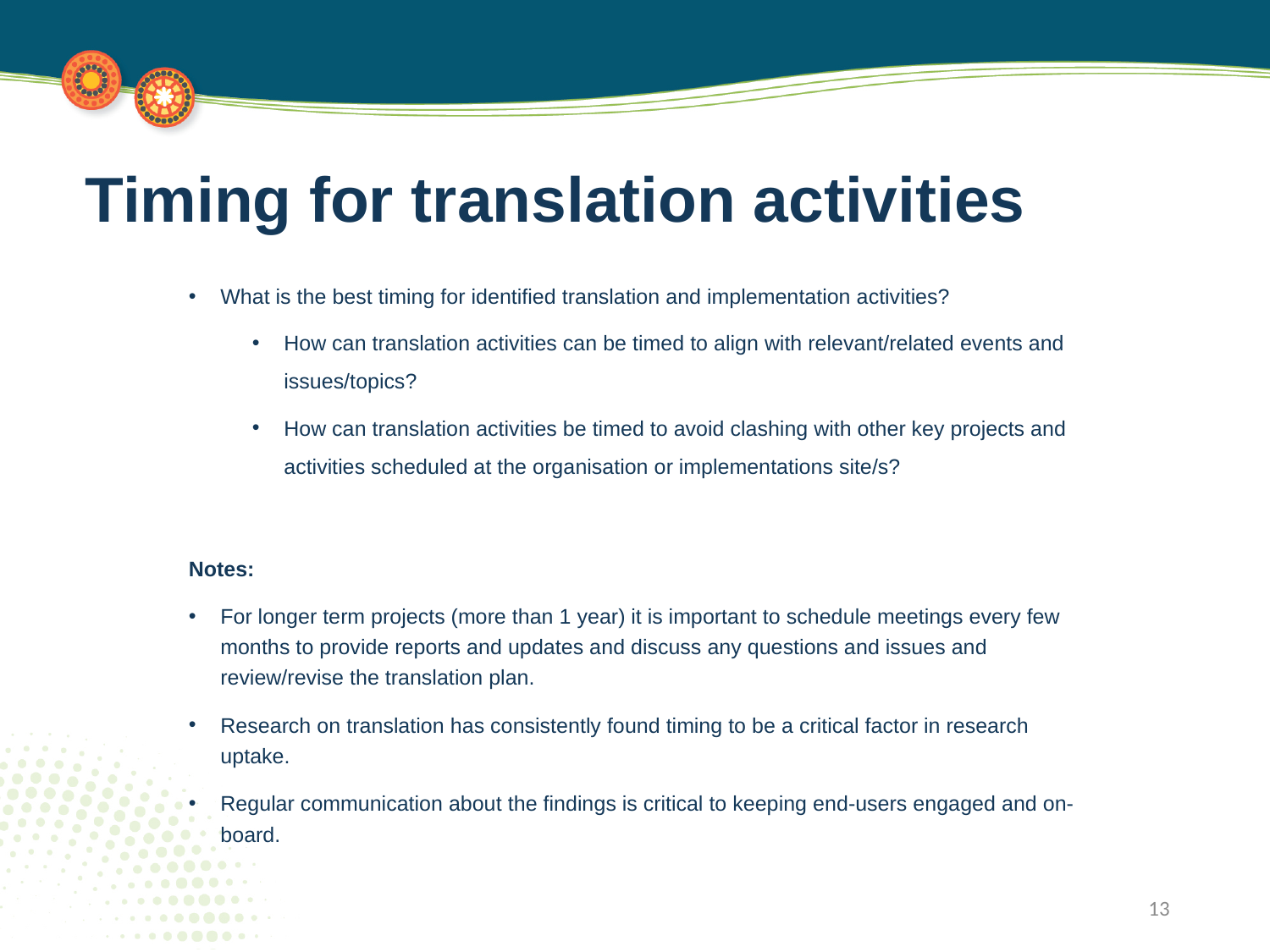

# Timing for translation activities
What is the best timing for identified translation and implementation activities?
How can translation activities can be timed to align with relevant/related events and issues/topics?
How can translation activities be timed to avoid clashing with other key projects and activities scheduled at the organisation or implementations site/s?

Notes:
For longer term projects (more than 1 year) it is important to schedule meetings every few months to provide reports and updates and discuss any questions and issues and review/revise the translation plan.
Research on translation has consistently found timing to be a critical factor in research uptake.
Regular communication about the findings is critical to keeping end-users engaged and on-board.

13